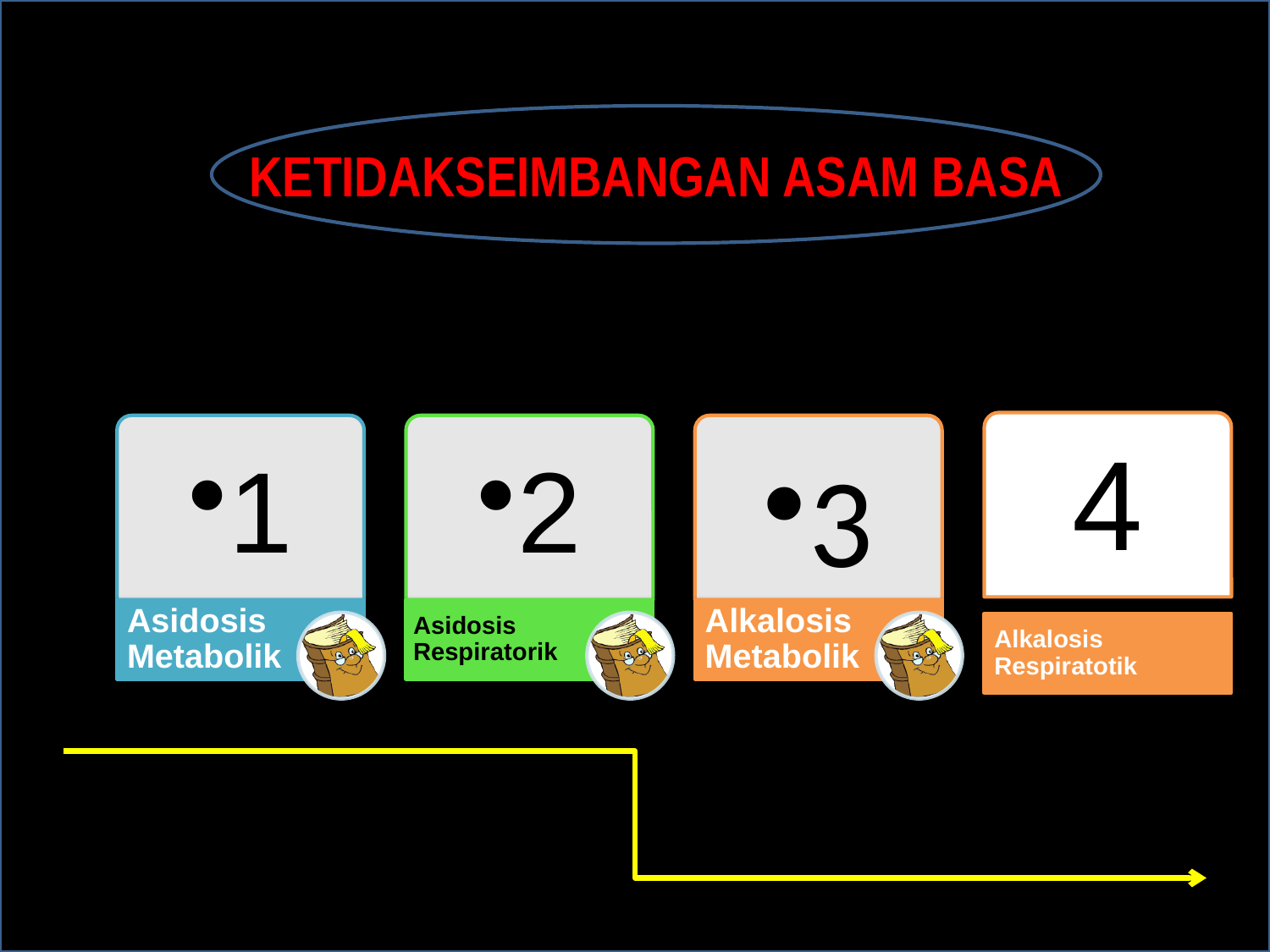

KETIDAKSEIMBANGAN ASAM BASA

1
Asidosis Metabolik
2
Asidosis Respiratorik
3
Alkalosis Metabolik
4

Alkalosis Respiratotik